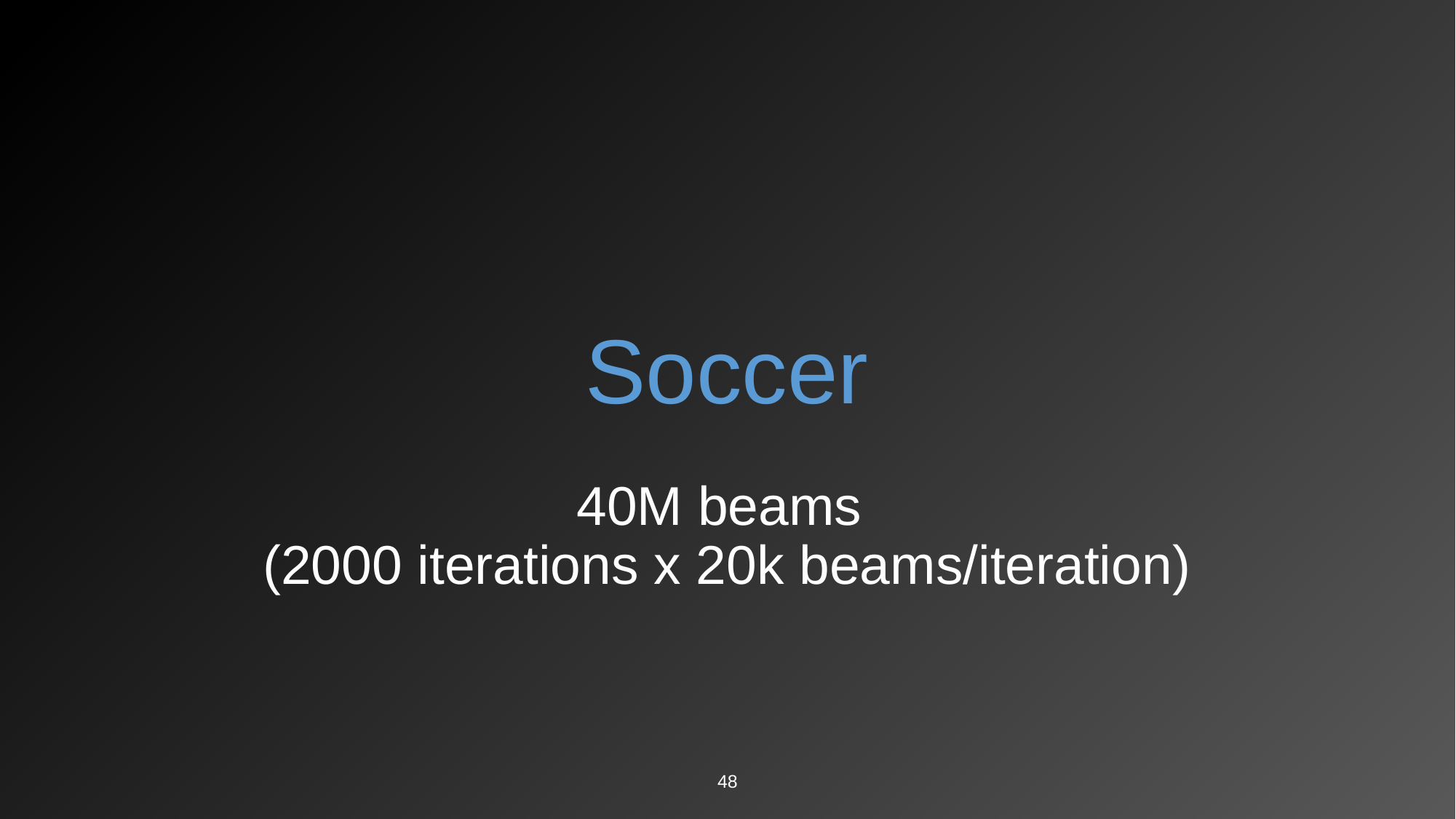

# Soccer
40M beams
(2000 iterations x 20k beams/iteration)
48